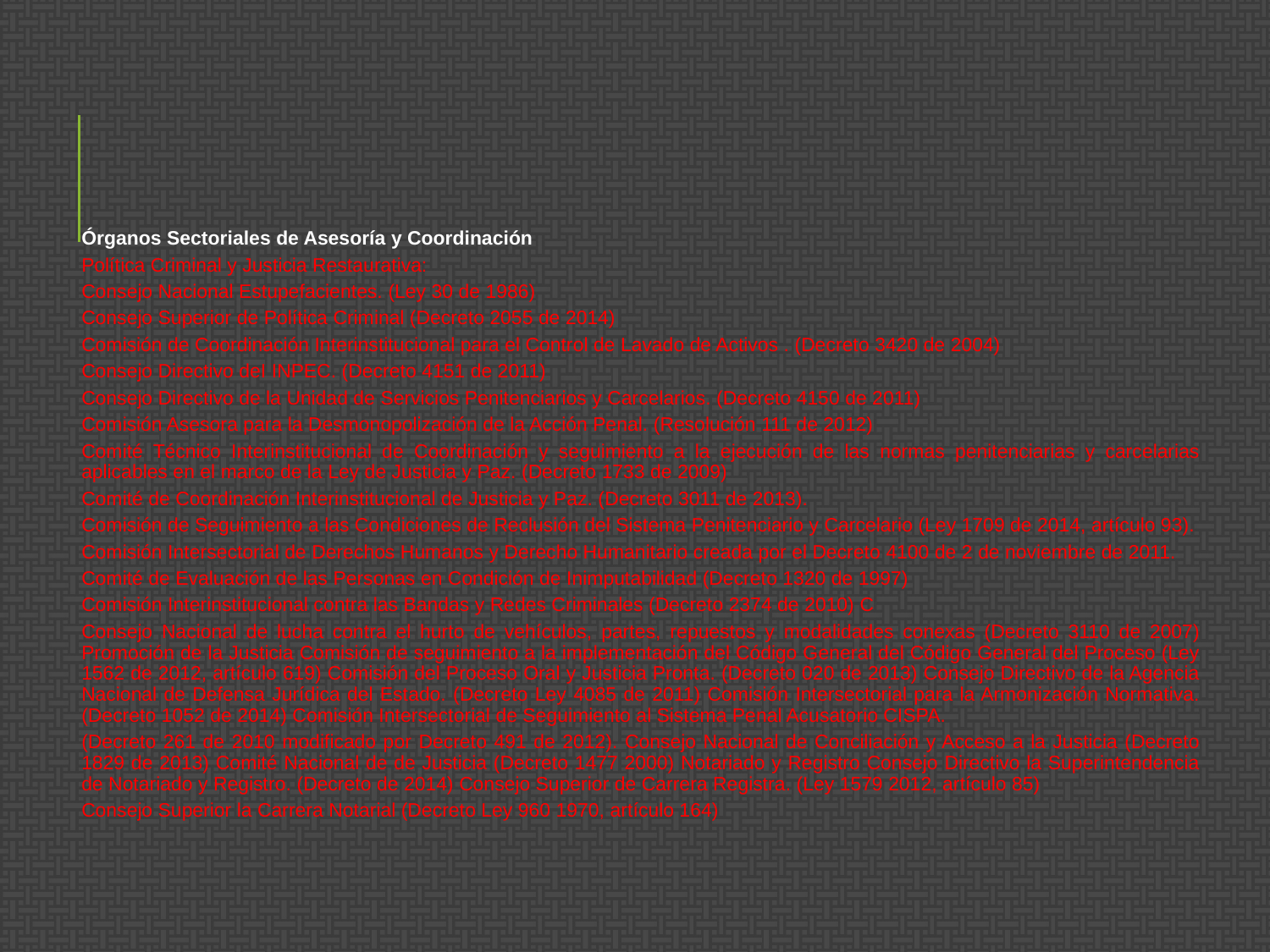

#
Órganos Sectoriales de Asesoría y Coordinación
Política Criminal y Justicia Restaurativa:
Consejo Nacional Estupefacientes. (Ley 30 de 1986)
Consejo Superior de Política Criminal (Decreto 2055 de 2014)
Comisión de Coordinación Interinstitucional para el Control de Lavado de Activos . (Decreto 3420 de 2004)
Consejo Directivo deI INPEC. (Decreto 4151 de 2011)
Consejo Directivo de la Unidad de Servicios Penitenciarios y Carcelarios. (Decreto 4150 de 2011)
Comisión Asesora para la Desmonopolización de la Acción Penal. (Resolución 111 de 2012)
Comité Técnico Interinstitucional de Coordinación y seguimiento a la ejecución de las normas penitenciarias y carcelarias aplicables en el marco de la Ley de Justicia y Paz. (Decreto 1733 de 2009)
Comité de Coordinación Interinstitucional de Justicia y Paz. (Decreto 3011 de 2013).
Comisión de Seguimiento a las Condiciones de Reclusión del Sistema Penitenciario y Carcelario (Ley 1709 de 2014, artículo 93).
Comisión Intersectorial de Derechos Humanos y Derecho Humanitario creada por el Decreto 4100 de 2 de noviembre de 2011.
Comité de Evaluación de las Personas en Condición de Inimputabilidad (Decreto 1320 de 1997)
Comisión Interinstitucional contra las Bandas y Redes Criminales (Decreto 2374 de 2010) C
Consejo Nacional de lucha contra el hurto de vehículos, partes, repuestos y modalidades conexas (Decreto 3110 de 2007) Promoción de la Justicia Comisión de seguimiento a la implementación del Código General del Código General del Proceso (Ley 1562 de 2012, artículo 619) Comisión del Proceso Oral y Justicia Pronta. (Decreto 020 de 2013) Consejo Directivo de la Agencia Nacional de Defensa Jurídica del Estado. (Decreto Ley 4085 de 2011) Comisión Intersectorial para la Armonización Normativa. (Decreto 1052 de 2014) Comisión Intersectorial de Seguimiento al Sistema Penal Acusatorio CISPA.
(Decreto 261 de 2010 modificado por Decreto 491 de 2012). Consejo Nacional de Conciliación y Acceso a la Justicia (Decreto 1829 de 2013) Comité Nacional de de Justicia (Decreto 1477 2000) Notariado y Registro Consejo Directivo la Superintendencia de Notariado y Registro. (Decreto de 2014) Consejo Superior de Carrera Registra. (Ley 1579 2012, artículo 85)
Consejo Superior la Carrera Notarial (Decreto Ley 960 1970, artículo 164)